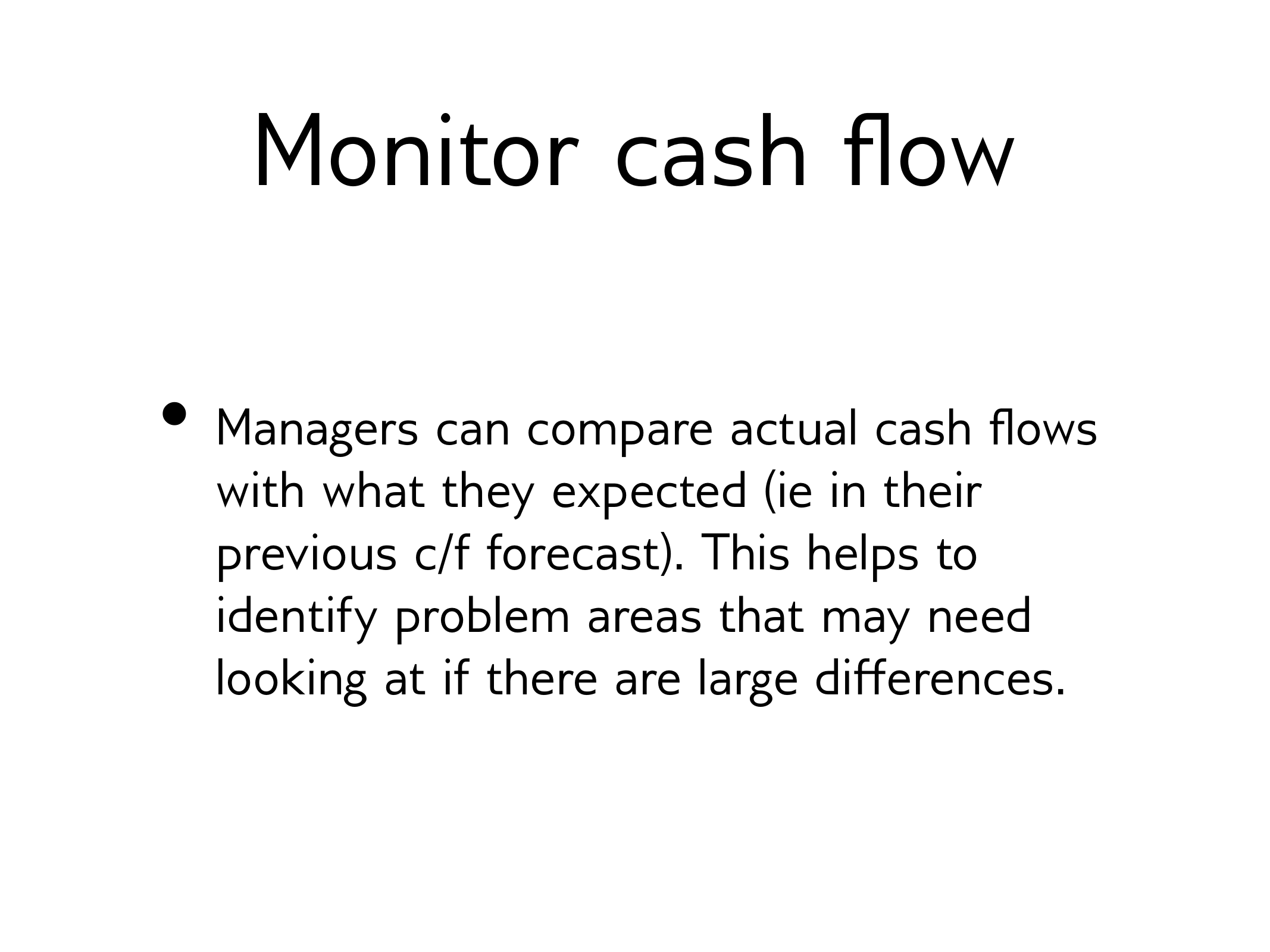

# Monitor cash flow
Managers can compare actual cash flows with what they expected (ie in their previous c/f forecast). This helps to identify problem areas that may need looking at if there are large differences.